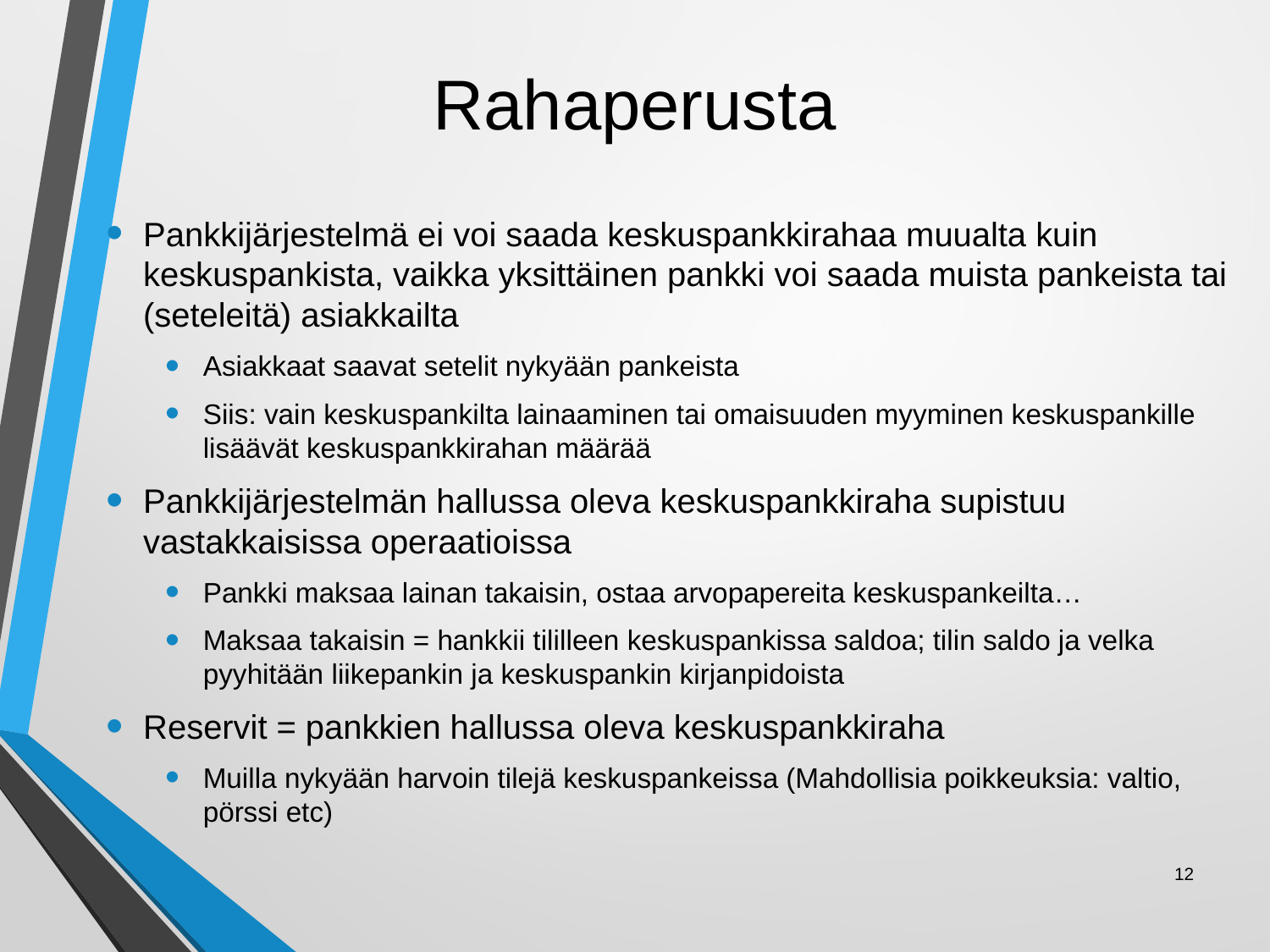

# Rahaperusta
Pankkijärjestelmä ei voi saada keskuspankkirahaa muualta kuin keskuspankista, vaikka yksittäinen pankki voi saada muista pankeista tai (seteleitä) asiakkailta
Asiakkaat saavat setelit nykyään pankeista
Siis: vain keskuspankilta lainaaminen tai omaisuuden myyminen keskuspankille lisäävät keskuspankkirahan määrää
Pankkijärjestelmän hallussa oleva keskuspankkiraha supistuu vastakkaisissa operaatioissa
Pankki maksaa lainan takaisin, ostaa arvopapereita keskuspankeilta…
Maksaa takaisin = hankkii tililleen keskuspankissa saldoa; tilin saldo ja velka pyyhitään liikepankin ja keskuspankin kirjanpidoista
Reservit = pankkien hallussa oleva keskuspankkiraha
Muilla nykyään harvoin tilejä keskuspankeissa (Mahdollisia poikkeuksia: valtio, pörssi etc)

12